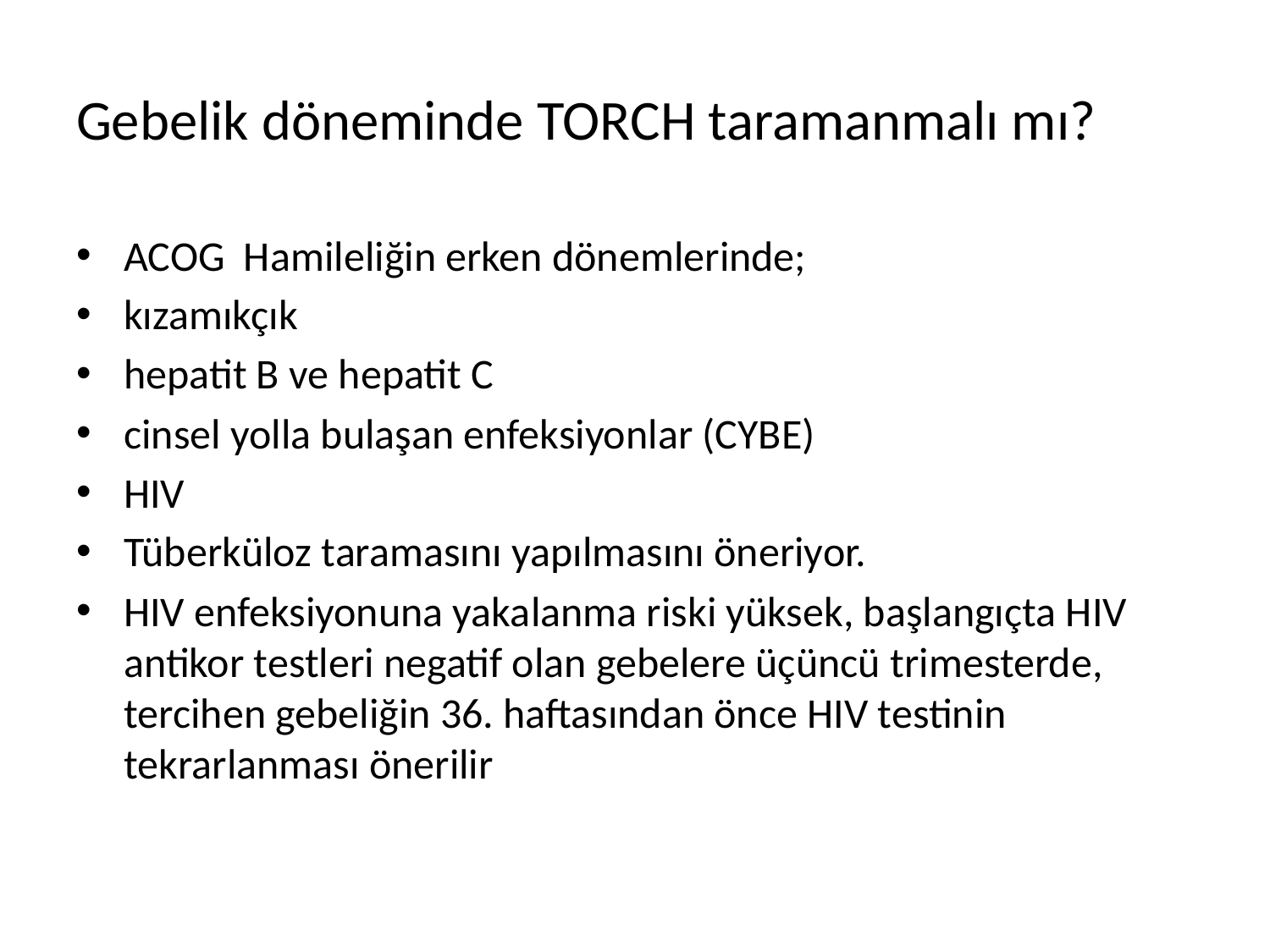

# Gebelik döneminde TORCH taramanmalı mı?
ACOG  Hamileliğin erken dönemlerinde;
kızamıkçık
hepatit B ve hepatit C
cinsel yolla bulaşan enfeksiyonlar (CYBE)
HIV
Tüberküloz taramasını yapılmasını öneriyor.
HIV enfeksiyonuna yakalanma riski yüksek, başlangıçta HIV antikor testleri negatif olan gebelere üçüncü trimesterde, tercihen gebeliğin 36. haftasından önce HIV testinin tekrarlanması önerilir